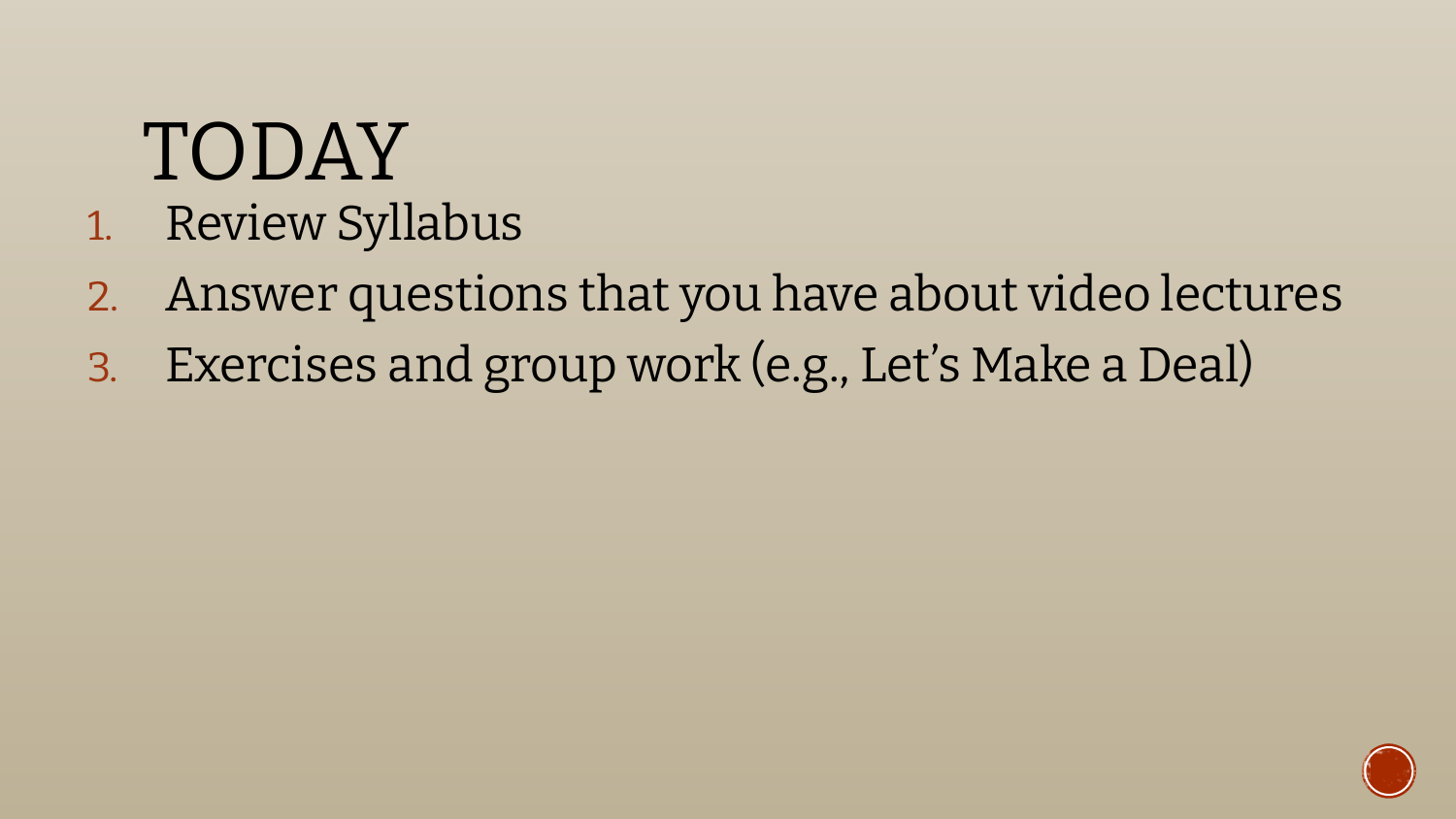

# Today
Review Syllabus
Answer questions that you have about video lectures
Exercises and group work (e.g., Let’s Make a Deal)